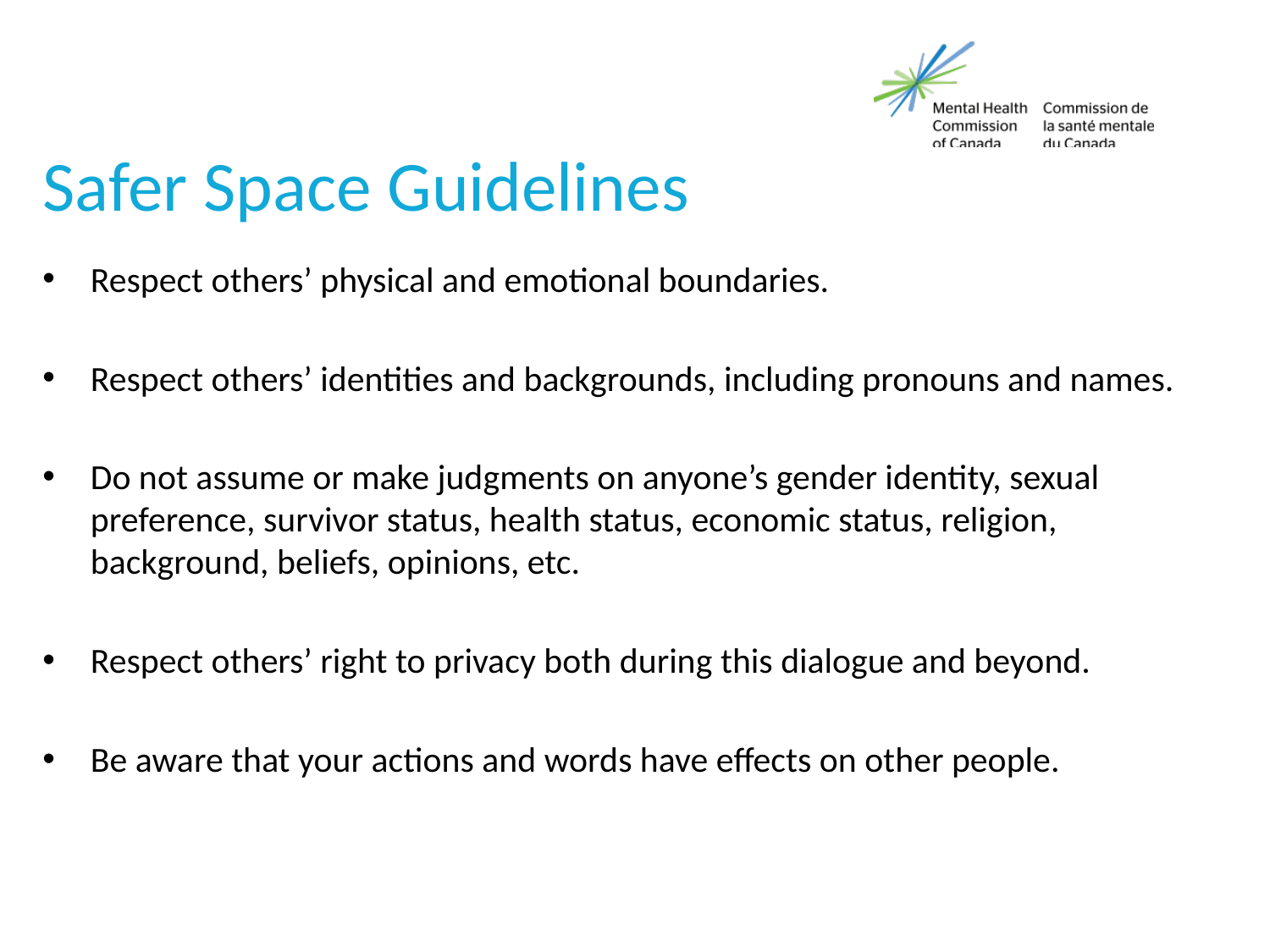

# Safer Space Guidelines
Respect others’ physical and emotional boundaries.

Respect others’ identities and backgrounds, including pronouns and names.

Do not assume or make judgments on anyone’s gender identity, sexual preference, survivor status, health status, economic status, religion, background, beliefs, opinions, etc.

Respect others’ right to privacy both during this dialogue and beyond.

Be aware that your actions and words have effects on other people.